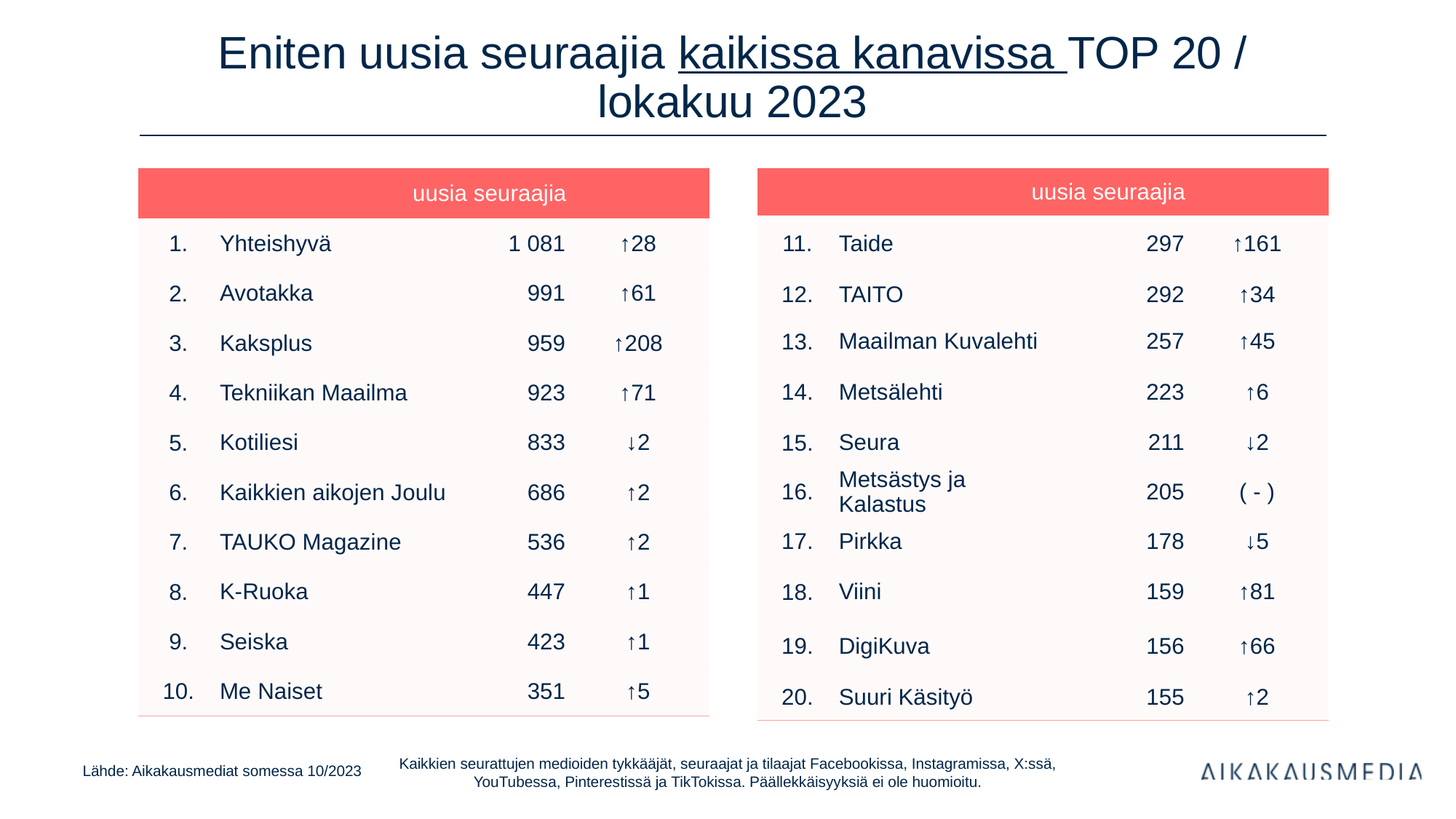

# Eniten uusia seuraajia kaikissa kanavissa TOP 20 / lokakuu 2023
| uusia seuraajia |  | uusia seuraajia |  |
| --- | --- | --- | --- |
| 1. | Yhteishyvä | 1 081 | ↑28 |
| 2. | Avotakka | 991 | ↑61 |
| 3. | Kaksplus | 959 | ↑208 |
| 4. | Tekniikan Maailma | 923 | ↑71 |
| 5. | Kotiliesi | 833 | ↓2 |
| 6. | Kaikkien aikojen Joulu | 686 | ↑2 |
| 7. | TAUKO Magazine | 536 | ↑2 |
| 8. | K-Ruoka | 447 | ↑1 |
| 9. | Seiska | 423 | ↑1 |
| 10. | Me Naiset | 351 | ↑5 |
| uusia seuraajia |  | uusia seuraajia |  |
| --- | --- | --- | --- |
| 11. | Taide | 297 | ↑161 |
| 12. | TAITO | 292 | ↑34 |
| 13. | Maailman Kuvalehti | 257 | ↑45 |
| 14. | Metsälehti | 223 | ↑6 |
| 15. | Seura | 211 | ↓2 |
| 16. | Metsästys ja Kalastus | 205 | ( - ) |
| 17. | Pirkka | 178 | ↓5 |
| 18. | Viini | 159 | ↑81 |
| 19. | DigiKuva | 156 | ↑66 |
| 20. | Suuri Käsityö | 155 | ↑2 |
Kaikkien seurattujen medioiden tykkääjät, seuraajat ja tilaajat Facebookissa, Instagramissa, X:ssä, YouTubessa, Pinterestissä ja TikTokissa. Päällekkäisyyksiä ei ole huomioitu.